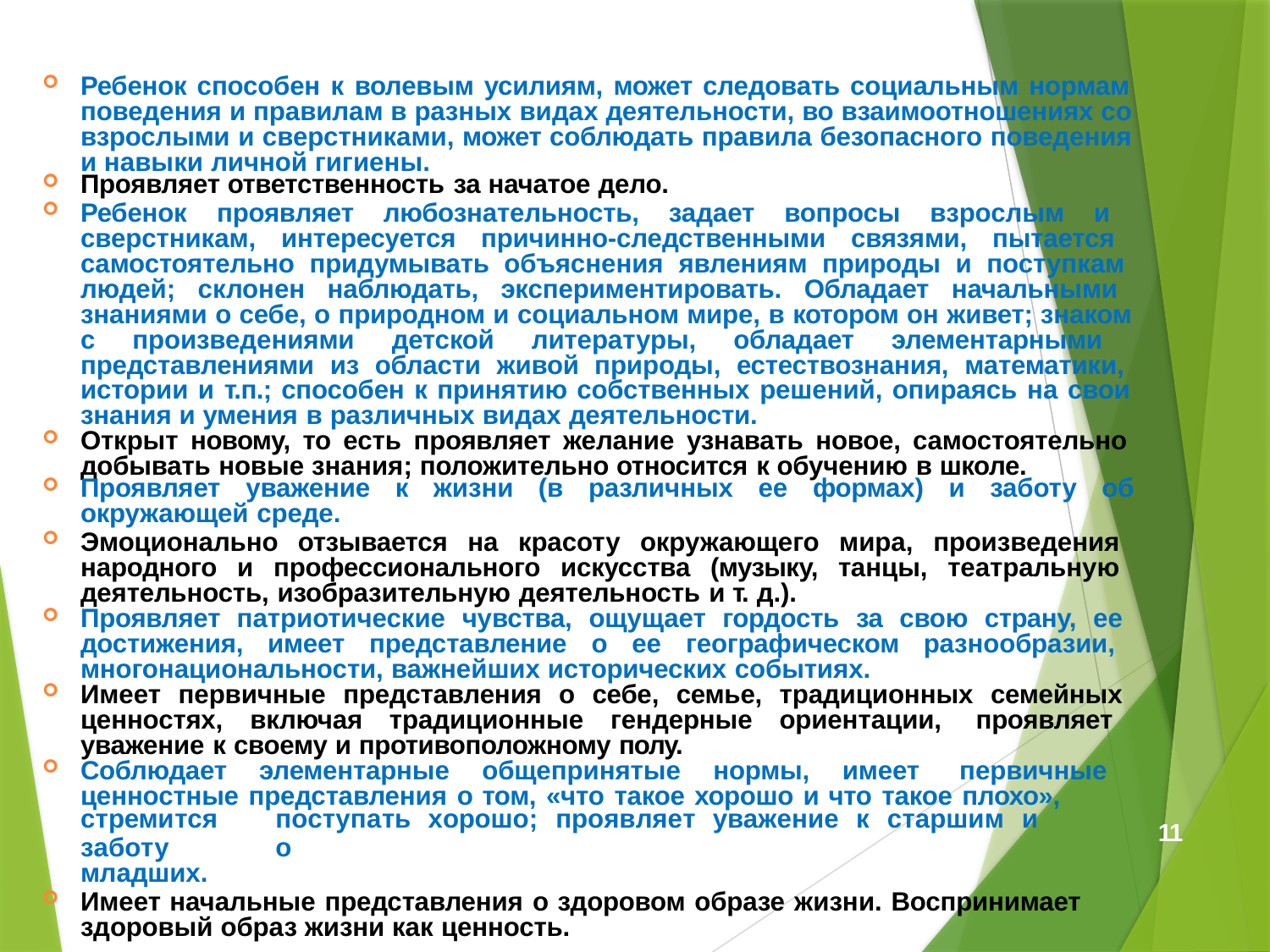

Ребенок способен к волевым усилиям, может следовать социальным нормам  поведения и правилам в разных видах деятельности, во взаимоотношениях со  взрослыми и сверстниками, может соблюдать правила безопасного поведения  и навыки личной гигиены.
Проявляет ответственность за начатое дело.
Ребенок проявляет любознательность, задает вопросы взрослым и  сверстникам, интересуется причинно-следственными связями, пытается  самостоятельно придумывать объяснения явлениям природы и поступкам  людей; склонен наблюдать, экспериментировать. Обладает начальными  знаниями о себе, о природном и социальном мире, в котором он живет; знаком  с произведениями детской литературы, обладает элементарными  представлениями из области живой природы, естествознания, математики,  истории и т.п.; способен к принятию собственных решений, опираясь на свои  знания и умения в различных видах деятельности.
Открыт новому, то есть проявляет желание узнавать новое, самостоятельно  добывать новые знания; положительно относится к обучению в школе.
Проявляет уважение к   жизни (в   различных ее формах) и   заботу об
окружающей среде.
Эмоционально отзывается на красоту окружающего мира, произведения  народного и профессионального искусства (музыку, танцы, театральную  деятельность, изобразительную деятельность и т. д.).
Проявляет патриотические чувства, ощущает гордость за свою страну, ее  достижения, имеет представление о ее географическом разнообразии,  многонациональности, важнейших исторических событиях.
Имеет первичные представления о себе, семье, традиционных семейных  ценностях, включая традиционные гендерные ориентации, проявляет  уважение к своему и противоположному полу.
Соблюдает элементарные общепринятые нормы, имеет первичные  ценностные представления о том, «что такое хорошо и что такое плохо»,
стремится	поступать	хорошо;	проявляет	уважение	к	старшим	и	заботу	о
младших.
Имеет начальные представления о здоровом образе жизни. Воспринимает  здоровый образ жизни как ценность.
11